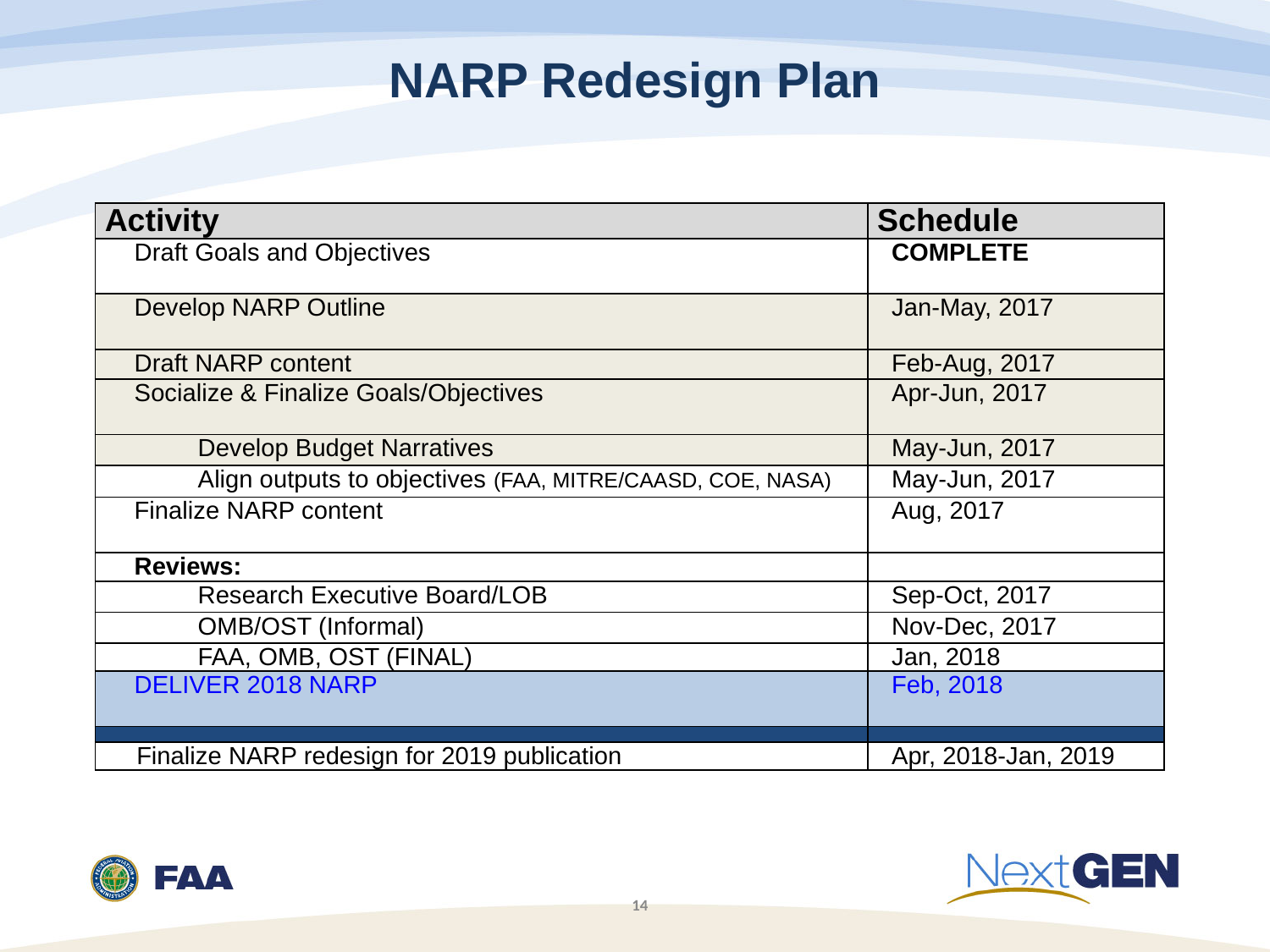

NARP Redesign Plan
| Activity | Schedule |
| --- | --- |
| Draft Goals and Objectives | COMPLETE |
| Develop NARP Outline | Jan-May, 2017 |
| Draft NARP content | Feb-Aug, 2017 |
| Socialize & Finalize Goals/Objectives | Apr-Jun, 2017 |
| Develop Budget Narratives | May-Jun, 2017 |
| Align outputs to objectives (FAA, MITRE/CAASD, COE, NASA) | May-Jun, 2017 |
| Finalize NARP content | Aug, 2017 |
| Reviews: |  |
| Research Executive Board/LOB | Sep-Oct, 2017 |
| OMB/OST (Informal) | Nov-Dec, 2017 |
| FAA, OMB, OST (FINAL) | Jan, 2018 |
| DELIVER 2018 NARP | Feb, 2018 |
|  |  |
| Finalize NARP redesign for 2019 publication | Apr, 2018-Jan, 2019 |
14